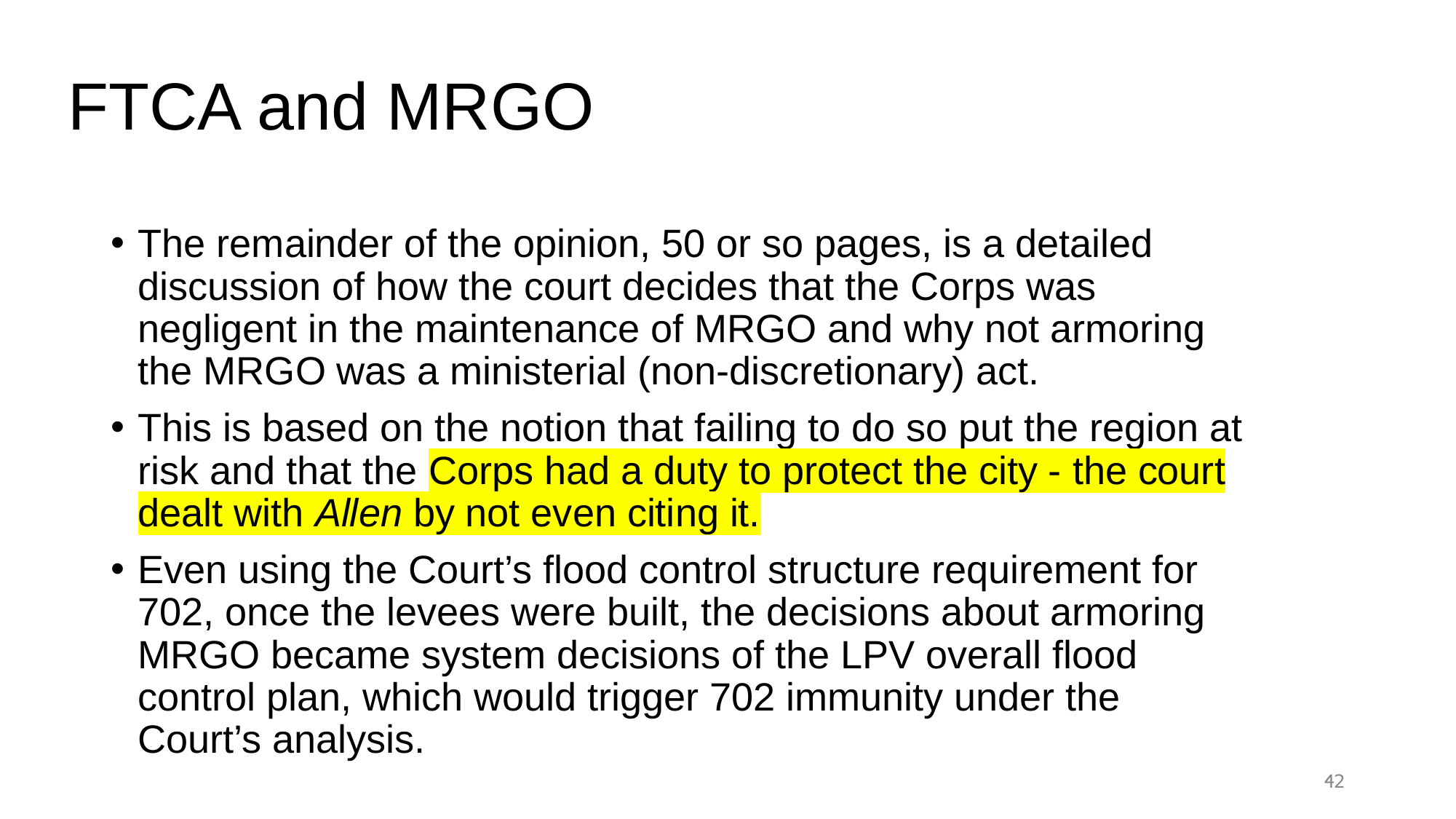

# FTCA and MRGO
The remainder of the opinion, 50 or so pages, is a detailed discussion of how the court decides that the Corps was negligent in the maintenance of MRGO and why not armoring the MRGO was a ministerial (non-discretionary) act.
This is based on the notion that failing to do so put the region at risk and that the Corps had a duty to protect the city - the court dealt with Allen by not even citing it.
Even using the Court’s flood control structure requirement for 702, once the levees were built, the decisions about armoring MRGO became system decisions of the LPV overall flood control plan, which would trigger 702 immunity under the Court’s analysis.
42